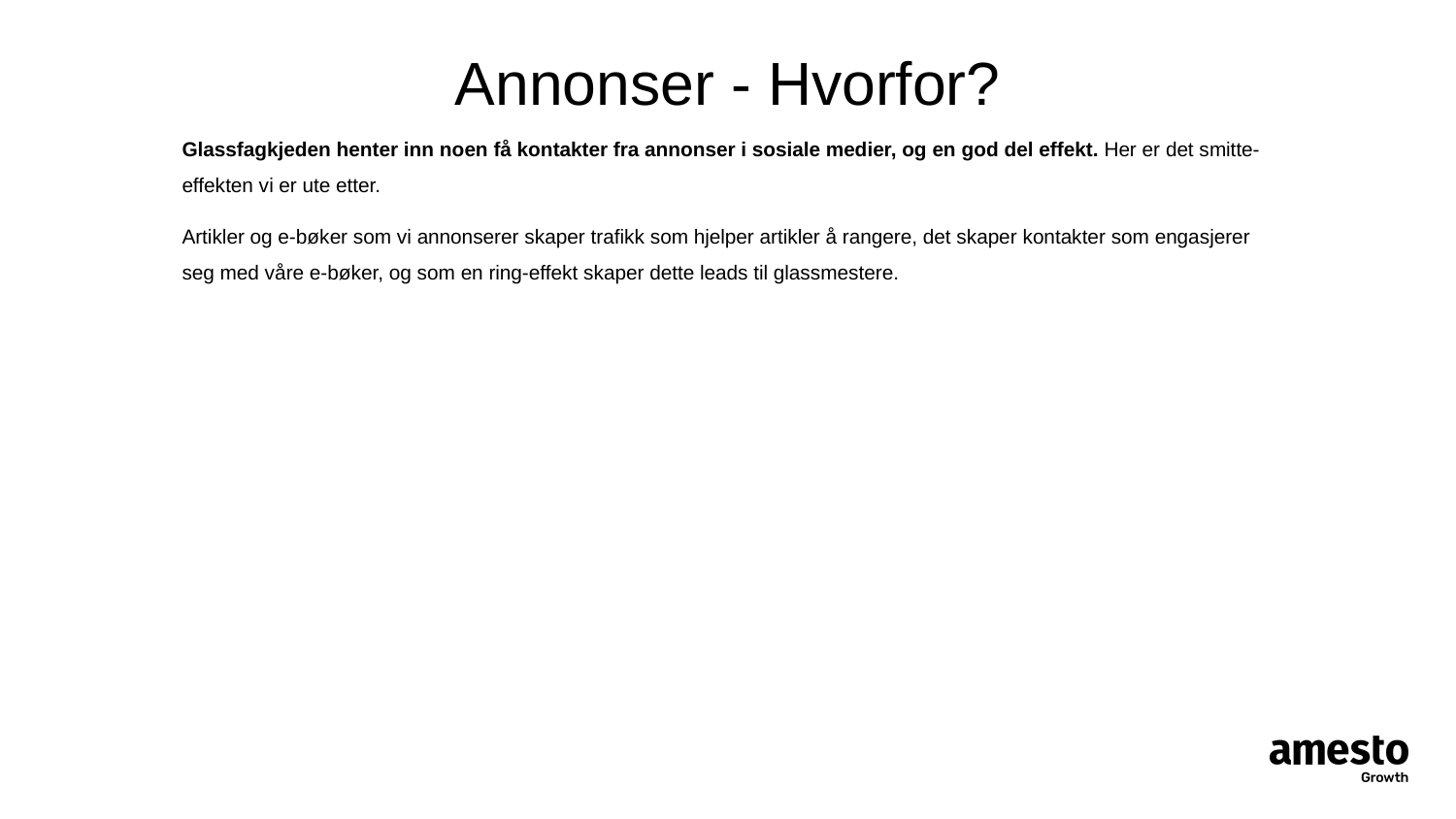

# Annonser - Hvorfor?
Glassfagkjeden henter inn noen få kontakter fra annonser i sosiale medier, og en god del effekt. Her er det smitte-effekten vi er ute etter.
Artikler og e-bøker som vi annonserer skaper trafikk som hjelper artikler å rangere, det skaper kontakter som engasjerer seg med våre e-bøker, og som en ring-effekt skaper dette leads til glassmestere.